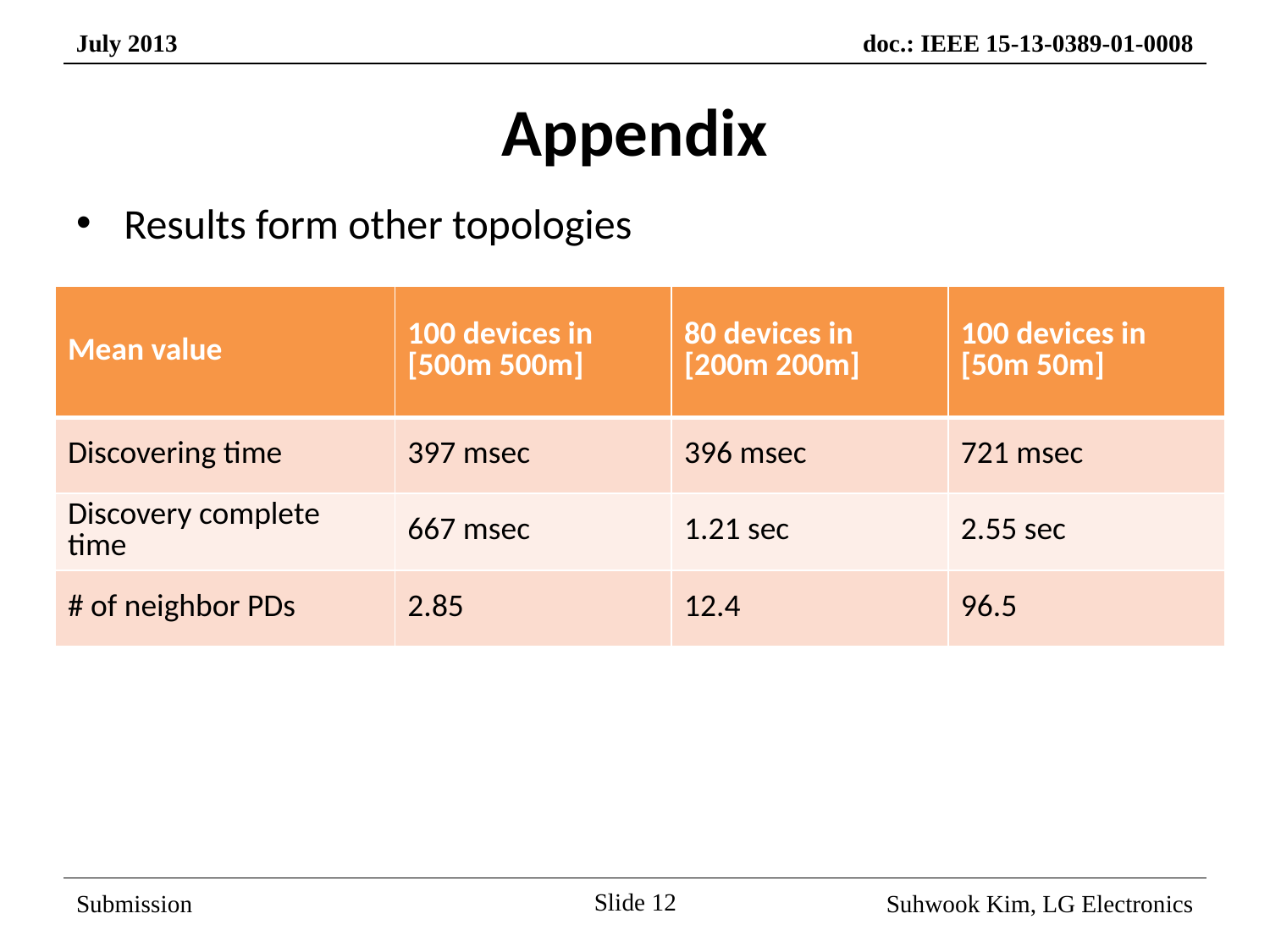

# Appendix
Results form other topologies

| Mean value | 100 devices in [500m 500m] | 80 devices in [200m 200m] | 100 devices in [50m 50m] |
| --- | --- | --- | --- |
| Discovering time | 397 msec | 396 msec | 721 msec |
| Discovery complete time | 667 msec | 1.21 sec | 2.55 sec |
| # of neighbor PDs | 2.85 | 12.4 | 96.5 |